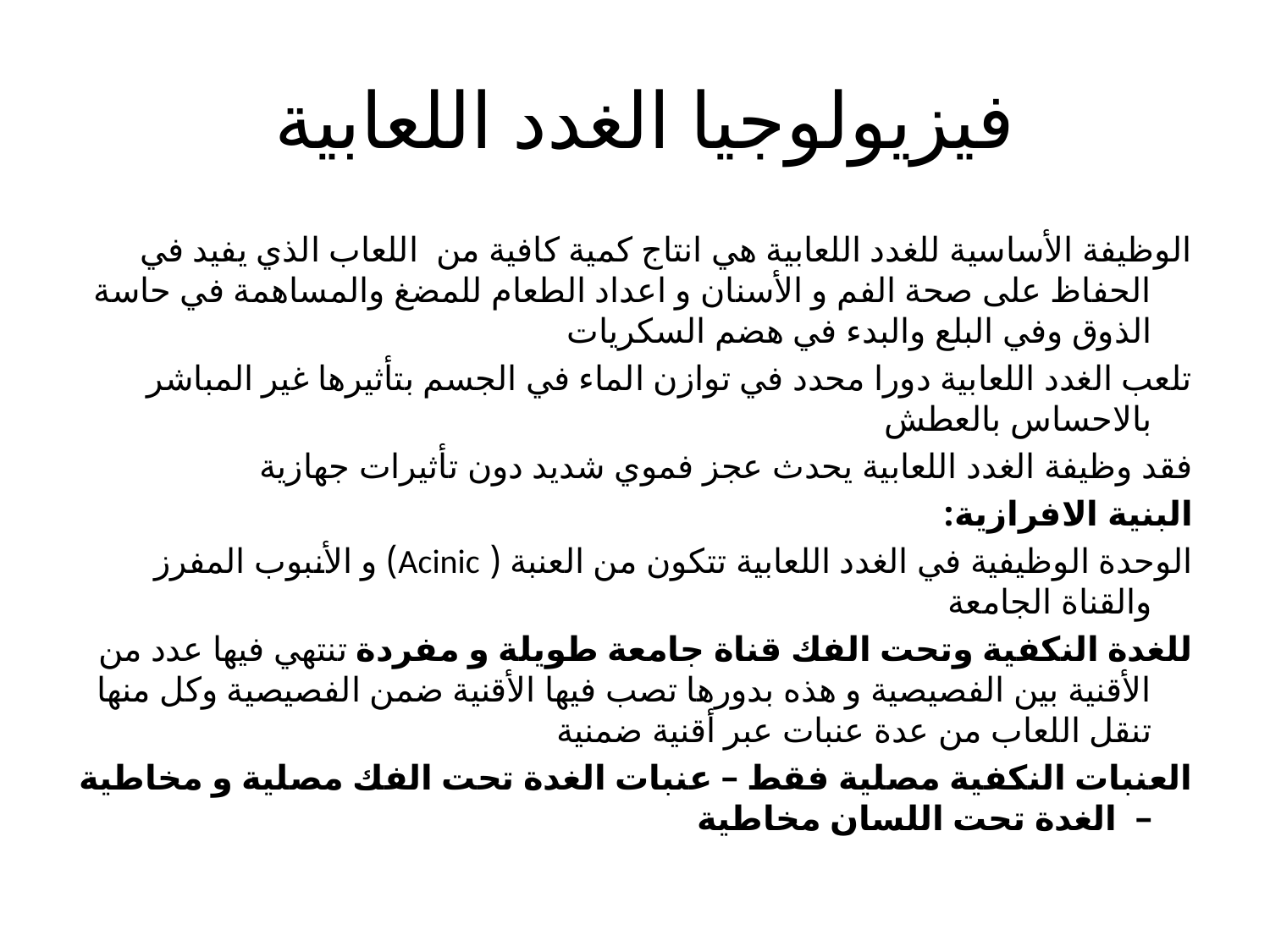

# فيزيولوجيا الغدد اللعابية
الوظيفة الأساسية للغدد اللعابية هي انتاج كمية كافية من  اللعاب الذي يفيد في الحفاظ على صحة الفم و الأسنان و اعداد الطعام للمضغ والمساهمة في حاسة الذوق وفي البلع والبدء في هضم السكريات
تلعب الغدد اللعابية دورا محدد في توازن الماء في الجسم بتأثيرها غير المباشر بالاحساس بالعطش
فقد وظيفة الغدد اللعابية يحدث عجز فموي شديد دون تأثيرات جهازية
البنية الافرازية:
الوحدة الوظيفية في الغدد اللعابية تتكون من العنبة ( Acinic) و الأنبوب المفرز والقناة الجامعة
للغدة النكفية وتحت الفك قناة جامعة طويلة و مفردة تنتهي فيها عدد من الأقنية بين الفصيصية و هذه بدورها تصب فيها الأقنية ضمن الفصيصية وكل منها تنقل اللعاب من عدة عنبات عبر أقنية ضمنية
العنبات النكفية مصلية فقط – عنبات الغدة تحت الفك مصلية و مخاطية –  الغدة تحت اللسان مخاطية